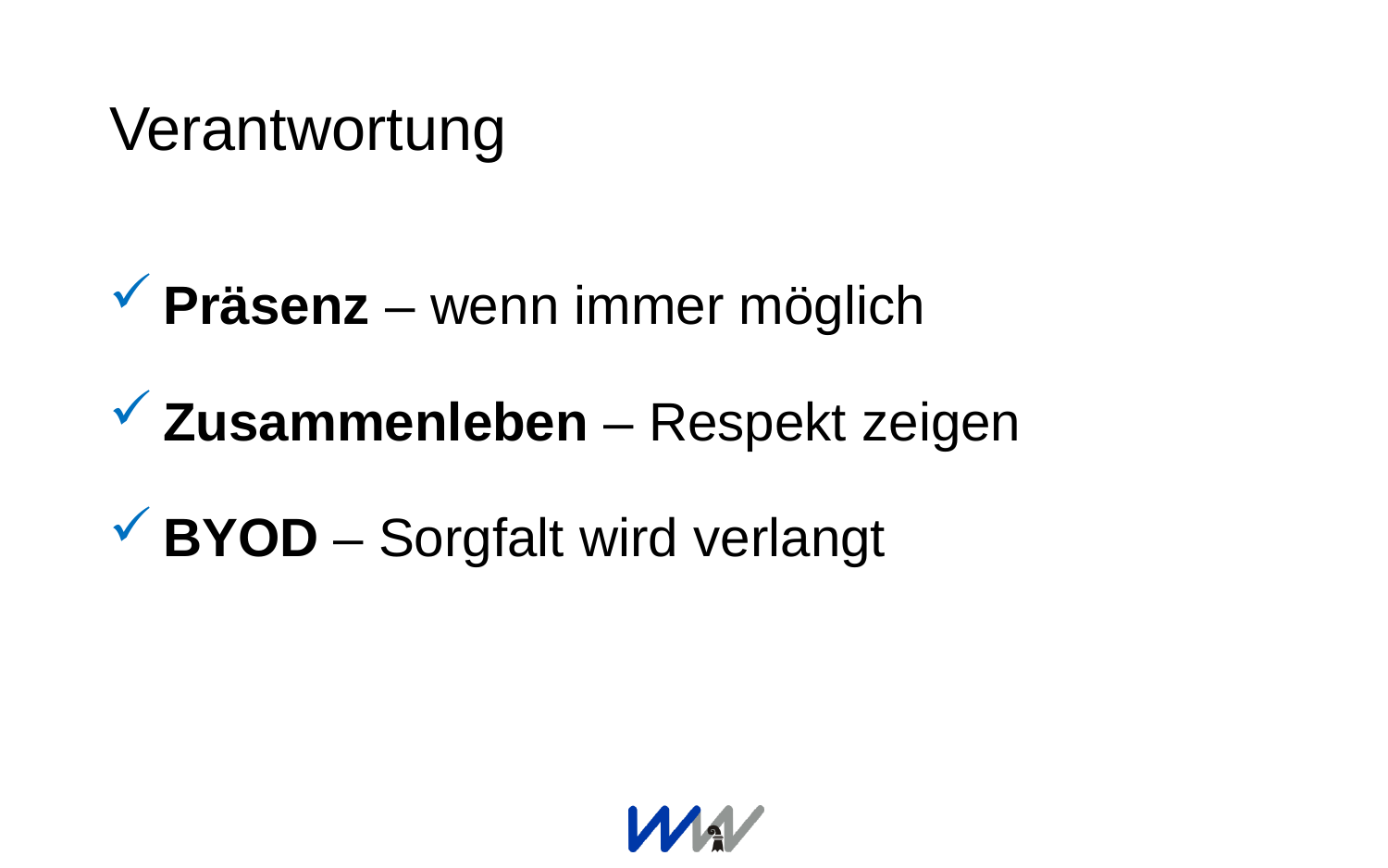

# Verantwortung
Präsenz – wenn immer möglich
Zusammenleben – Respekt zeigen
BYOD – Sorgfalt wird verlangt